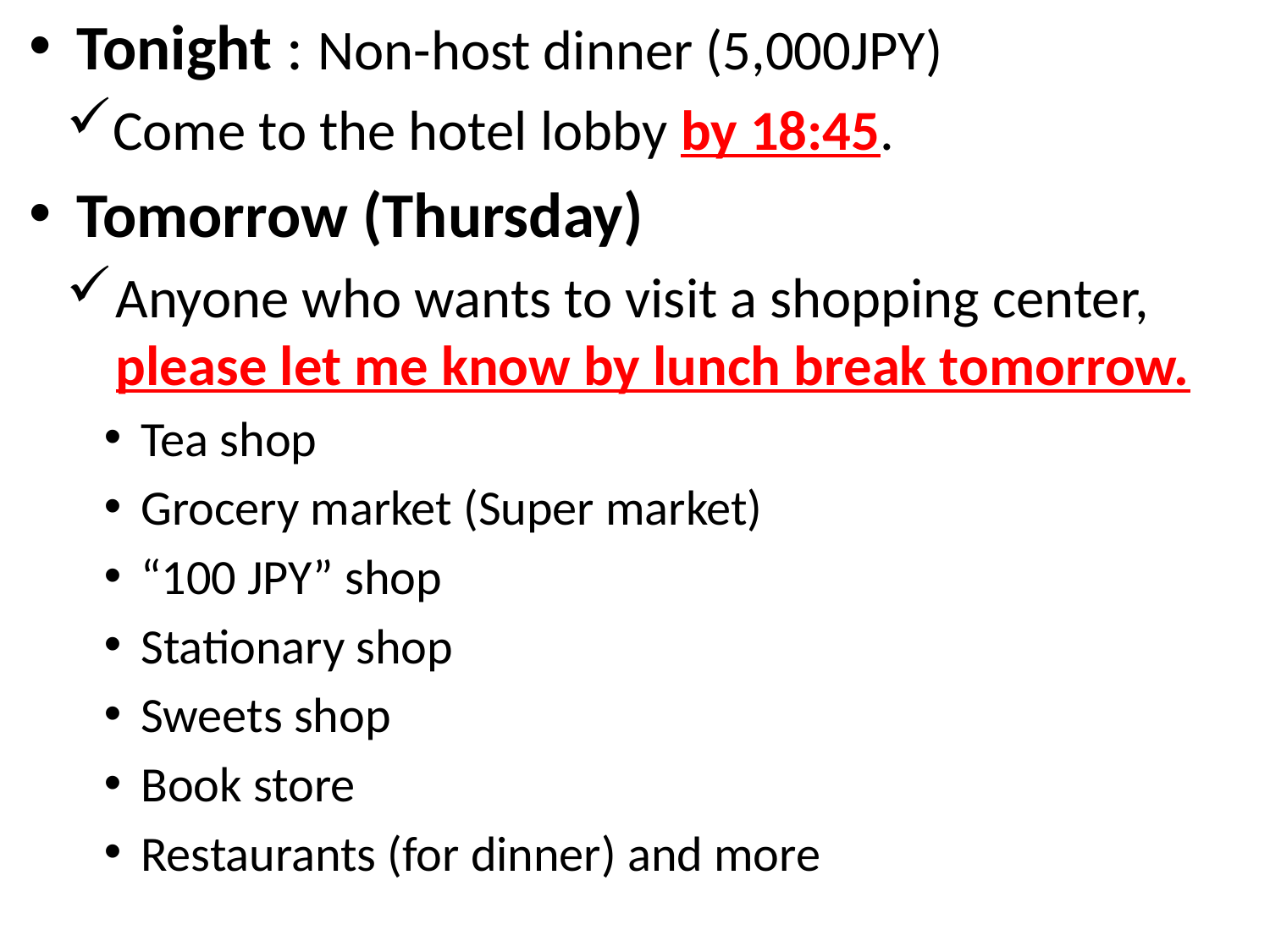

Tonight : Non-host dinner (5,000JPY)
Come to the hotel lobby by 18:45.
Tomorrow (Thursday)
Anyone who wants to visit a shopping center, please let me know by lunch break tomorrow.
Tea shop
Grocery market (Super market)
“100 JPY” shop
Stationary shop
Sweets shop
Book store
Restaurants (for dinner) and more